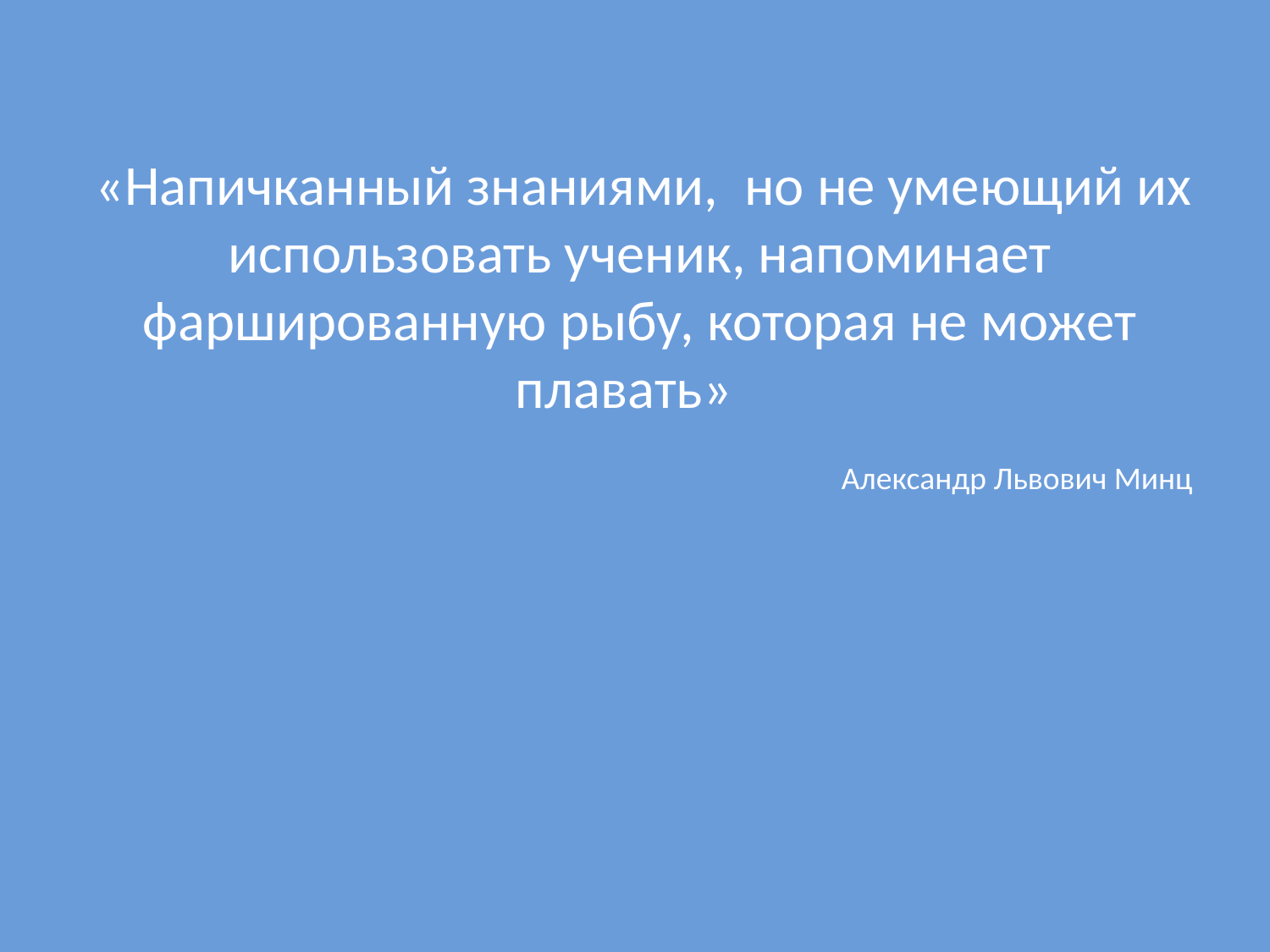

«Напичканный знаниями,  но не умеющий их использовать ученик, напоминает фаршированную рыбу, которая не может плавать»

Александр Львович Минц